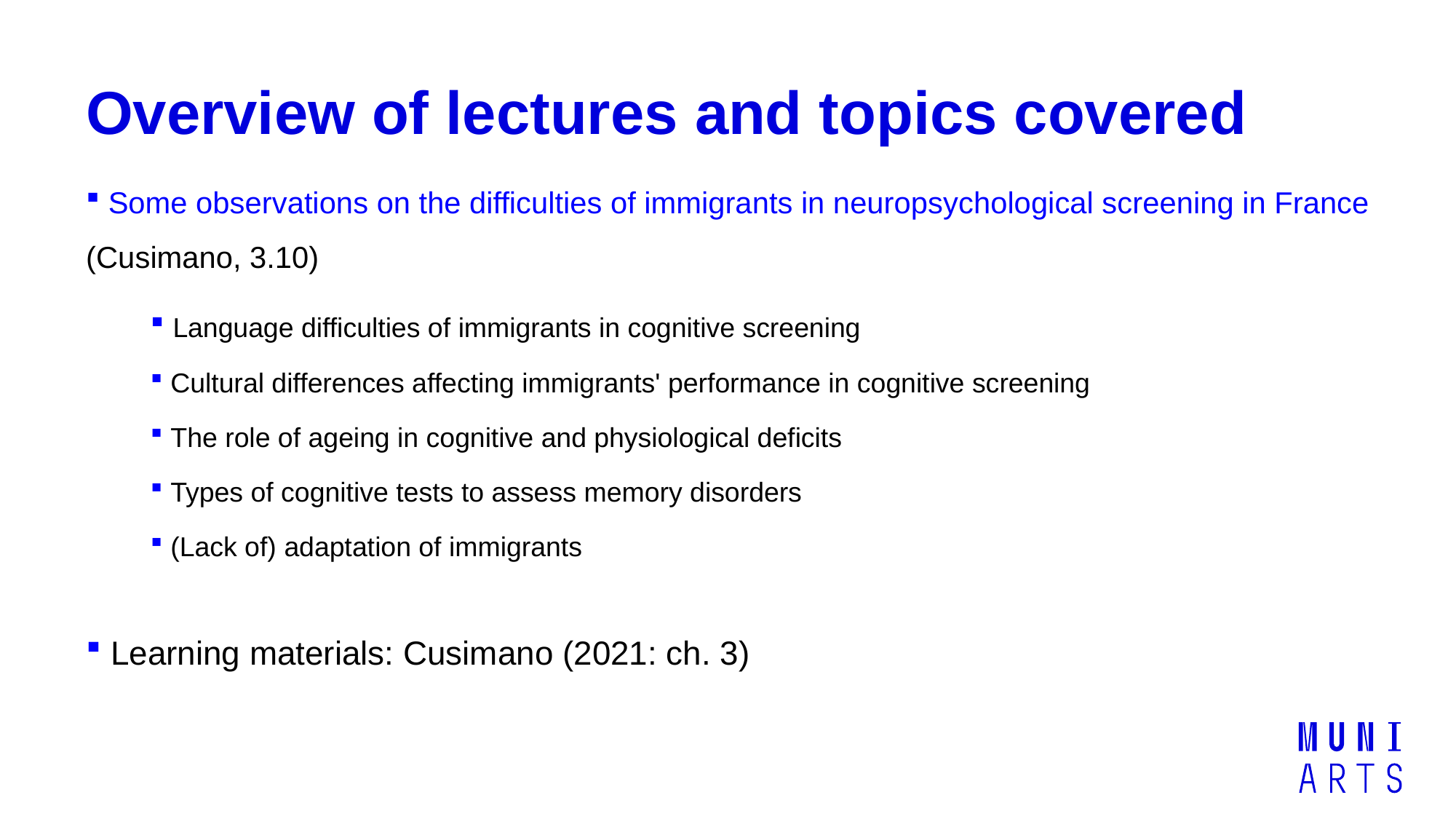

# Overview of lectures and topics covered
 Some observations on the difficulties of immigrants in neuropsychological screening in France (Cusimano, 3.10)
 Language difficulties of immigrants in cognitive screening
 Cultural differences affecting immigrants' performance in cognitive screening
 The role of ageing in cognitive and physiological deficits
 Types of cognitive tests to assess memory disorders
 (Lack of) adaptation of immigrants

 Learning materials: Cusimano (2021: ch. 3)